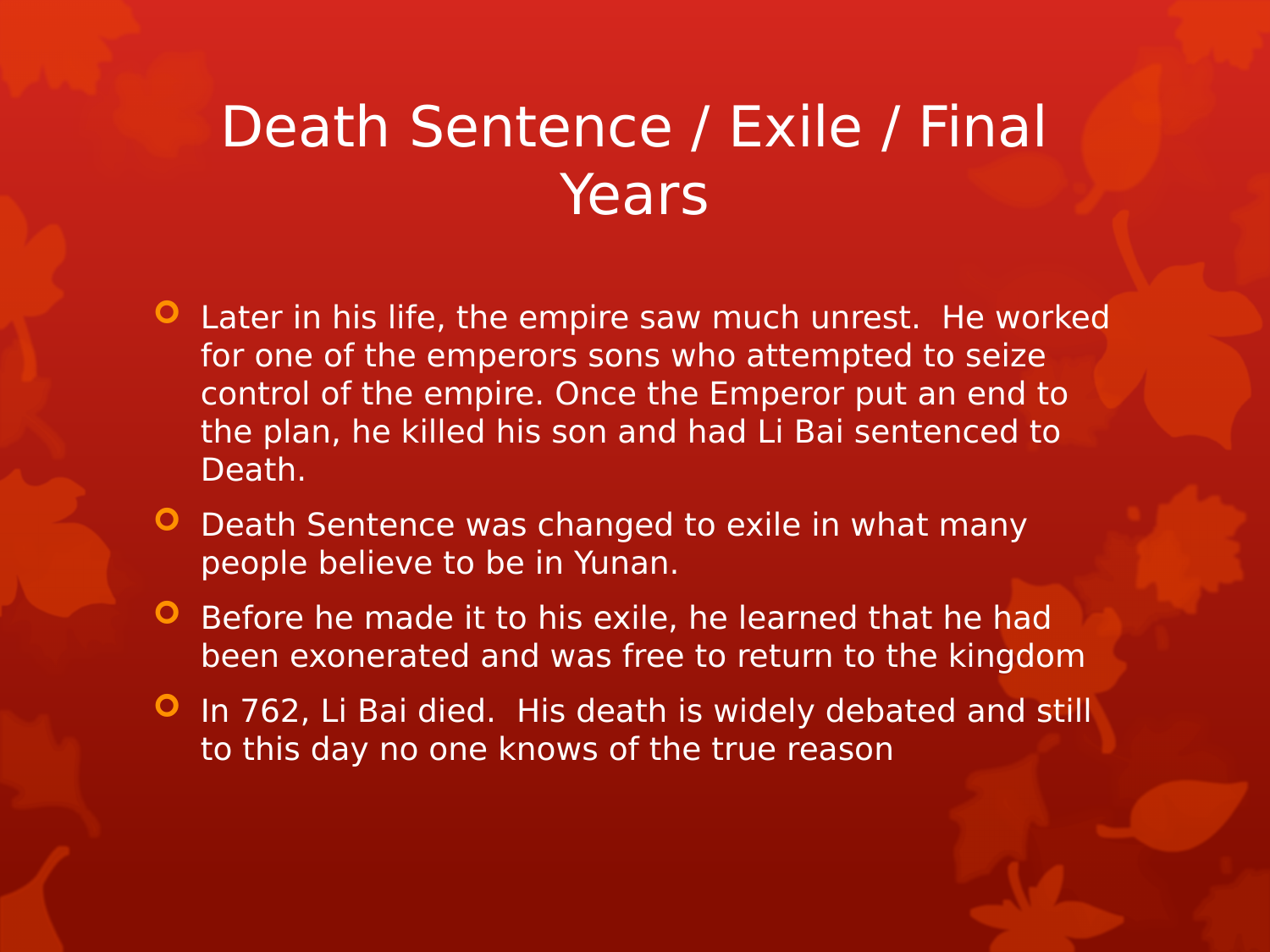

# Death Sentence / Exile / Final Years
Later in his life, the empire saw much unrest.  He worked for one of the emperors sons who attempted to seize control of the empire. Once the Emperor put an end to the plan, he killed his son and had Li Bai sentenced to Death.
Death Sentence was changed to exile in what many people believe to be in Yunan.
Before he made it to his exile, he learned that he had been exonerated and was free to return to the kingdom
In 762, Li Bai died.  His death is widely debated and still to this day no one knows of the true reason